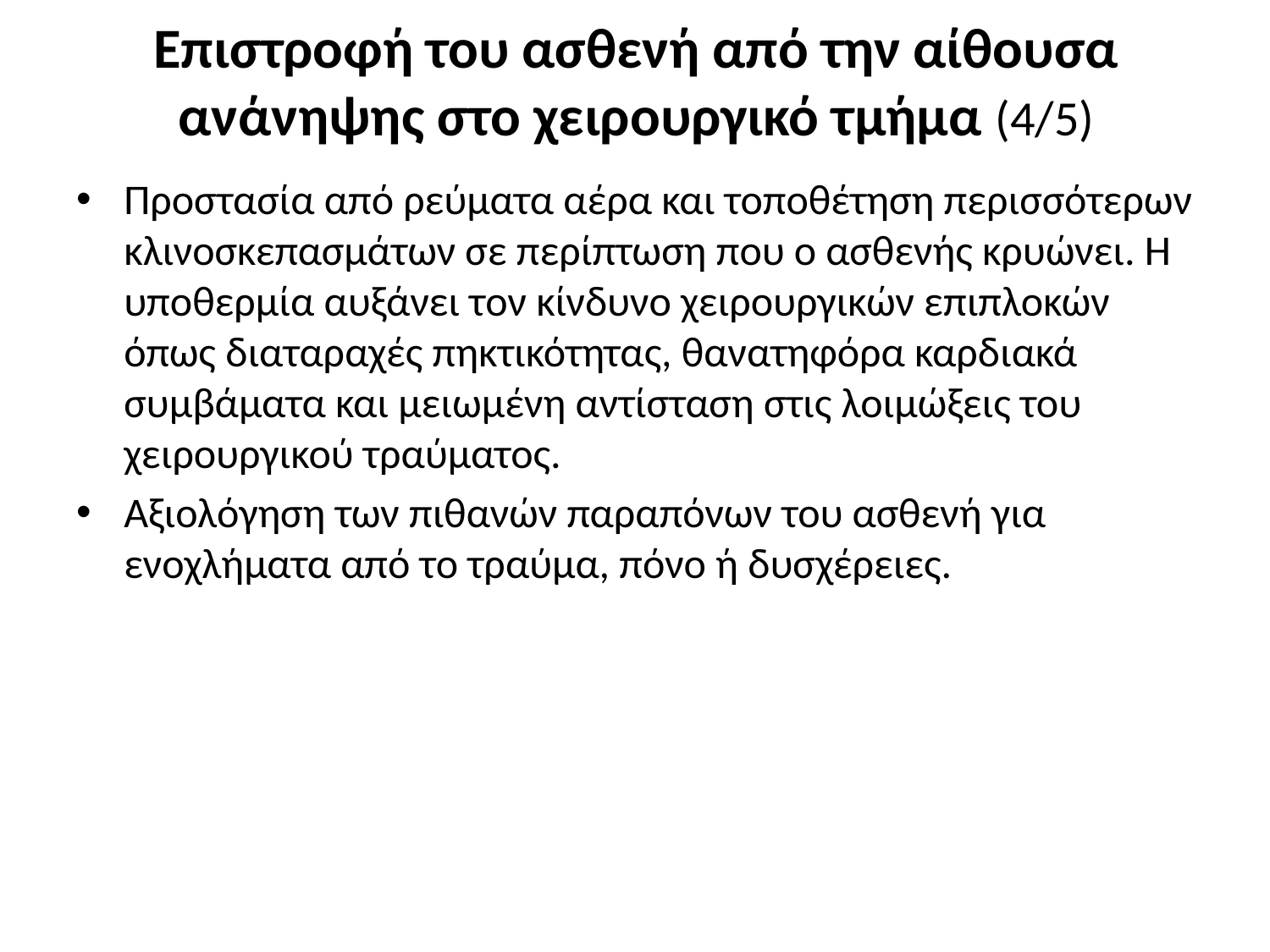

# Επιστροφή του ασθενή από την αίθουσα ανάνηψης στο χειρουργικό τμήμα (4/5)
Προστασία από ρεύματα αέρα και τοποθέτηση περισσότερων κλινοσκεπασμάτων σε περίπτωση που ο ασθενής κρυώνει. Η υποθερμία αυξάνει τον κίνδυνο χειρουργικών επιπλοκών όπως διαταραχές πηκτικότητας, θανατηφόρα καρδιακά συμβάματα και μειωμένη αντίσταση στις λοιμώξεις του χειρουργικού τραύματος.
Αξιολόγηση των πιθανών παραπόνων του ασθενή για ενοχλήματα από το τραύμα, πόνο ή δυσχέρειες.